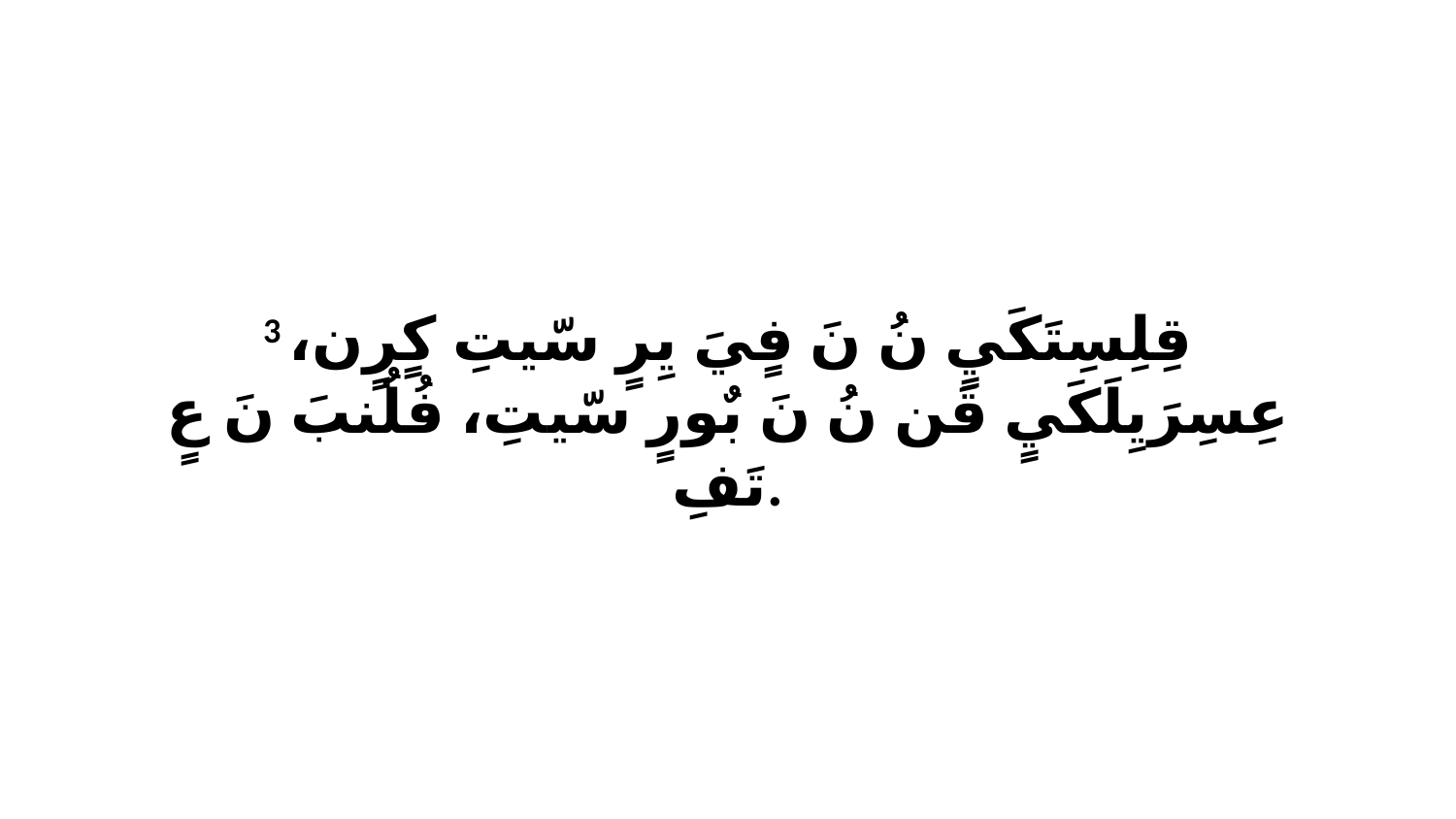

3 قِلِسِتَكَيٍ نُ نَ فٍيَ يِرٍ سّيتِ كٍرٍن، عِسِرَيِلَكَيٍ قَن نُ نَ بٌورٍ سّيتِ، فُلُنبَ نَ عٍ تَفِ.